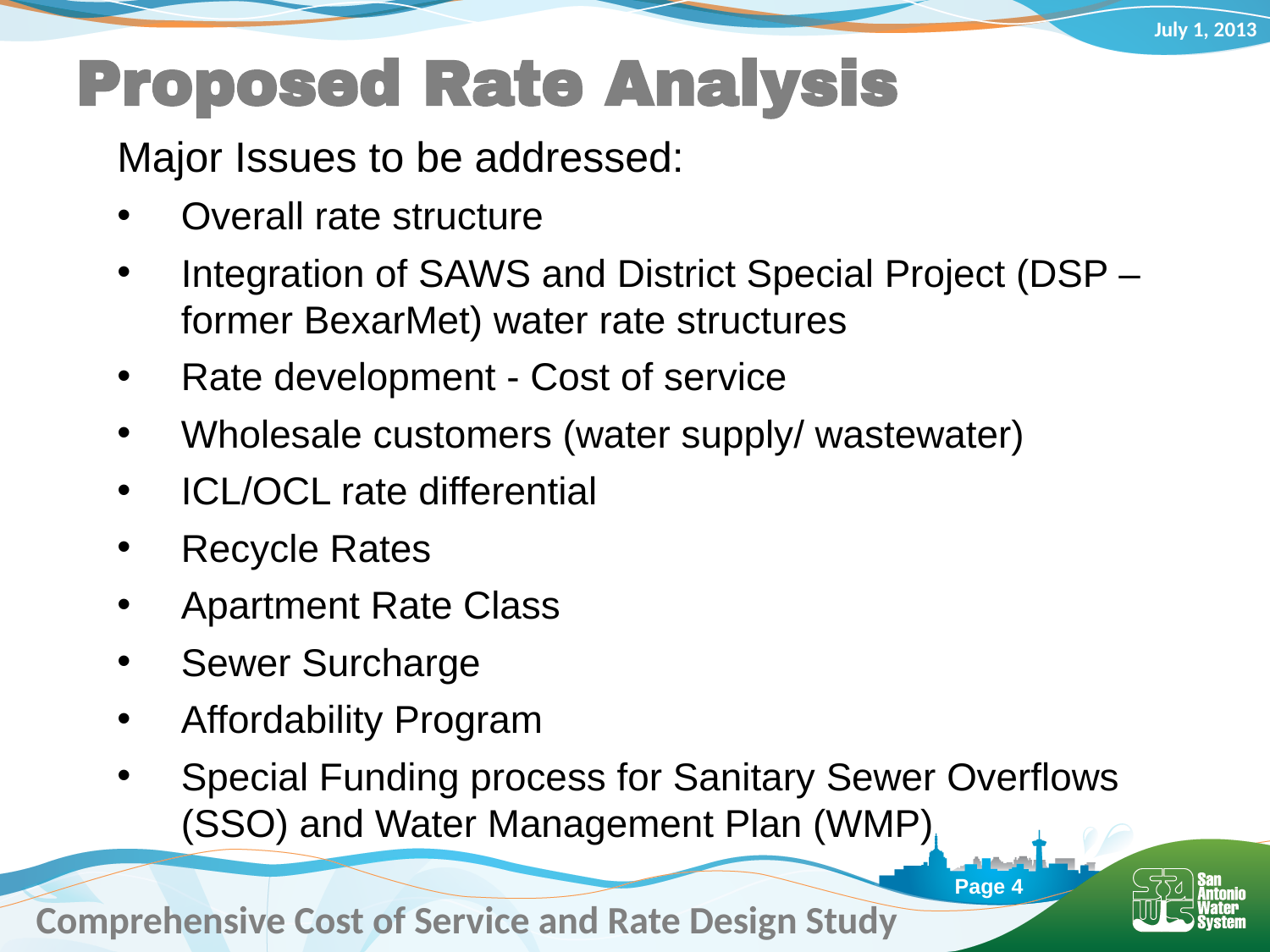

# Proposed Rate Analysis
Major Issues to be addressed:
Overall rate structure
Integration of SAWS and District Special Project (DSP – former BexarMet) water rate structures
Rate development - Cost of service
Wholesale customers (water supply/ wastewater)
ICL/OCL rate differential
Recycle Rates
Apartment Rate Class
Sewer Surcharge
Affordability Program
Special Funding process for Sanitary Sewer Overflows (SSO) and Water Management Plan (WMP)